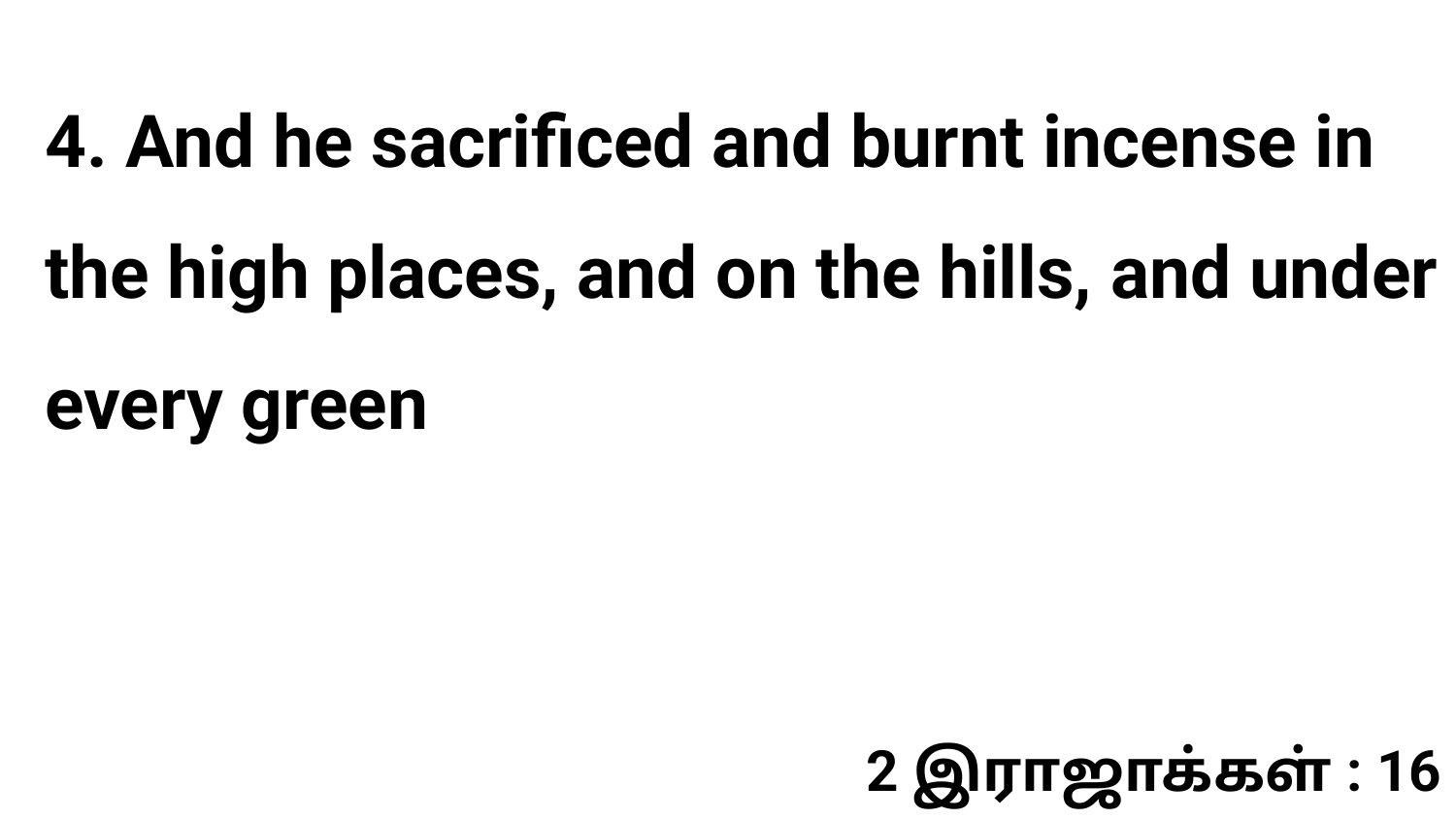

4. And he sacrificed and burnt incense in the high places, and on the hills, and under every green
2 இராஜாக்கள் : 16